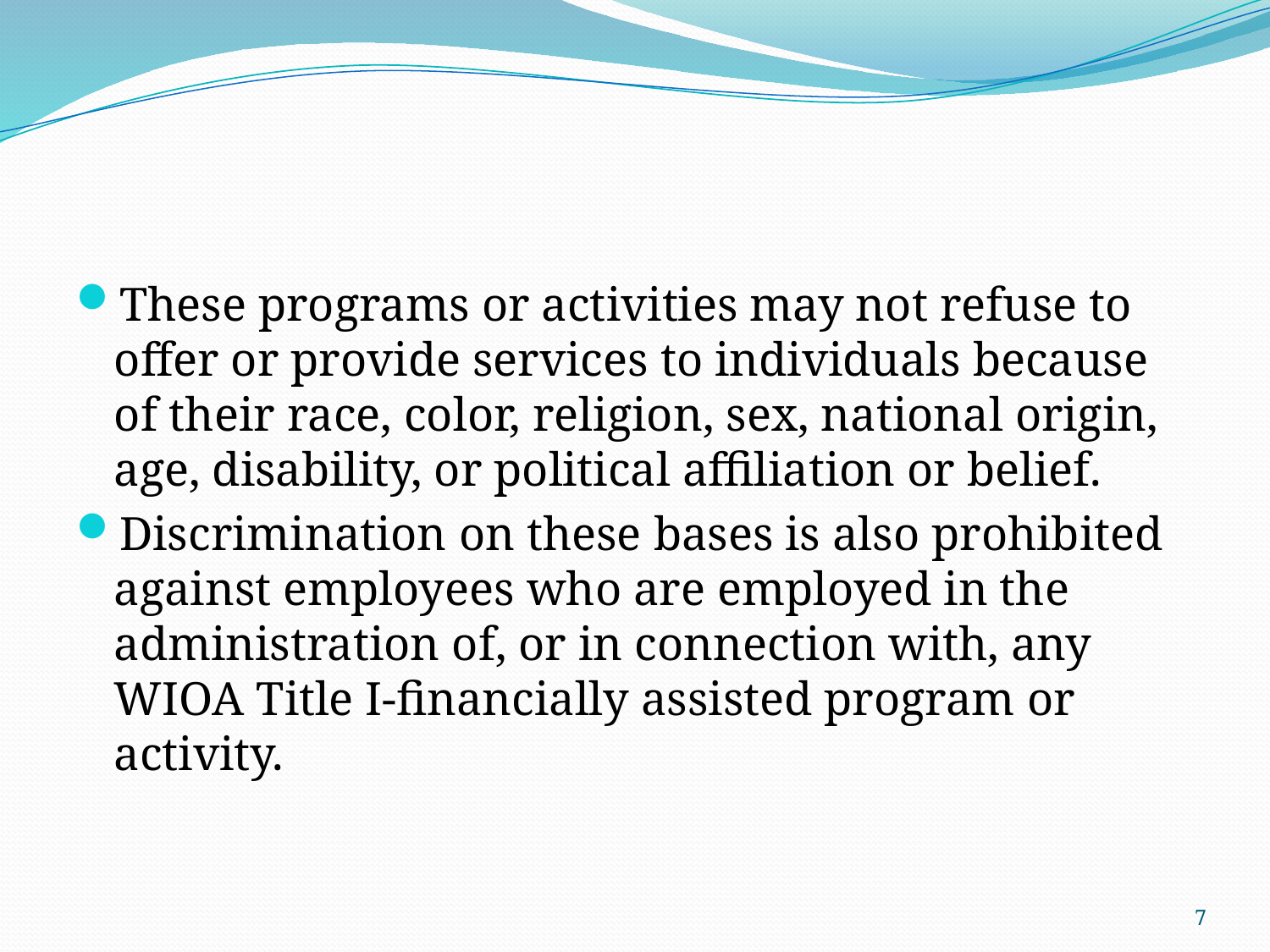

#
These programs or activities may not refuse to offer or provide services to individuals because  of their race, color, religion, sex, national origin, age, disability, or political affiliation or belief.
Discrimination on these bases is also prohibited against employees who are employed in the administration of, or in connection with, any WIOA Title I-financially assisted program or activity.
7